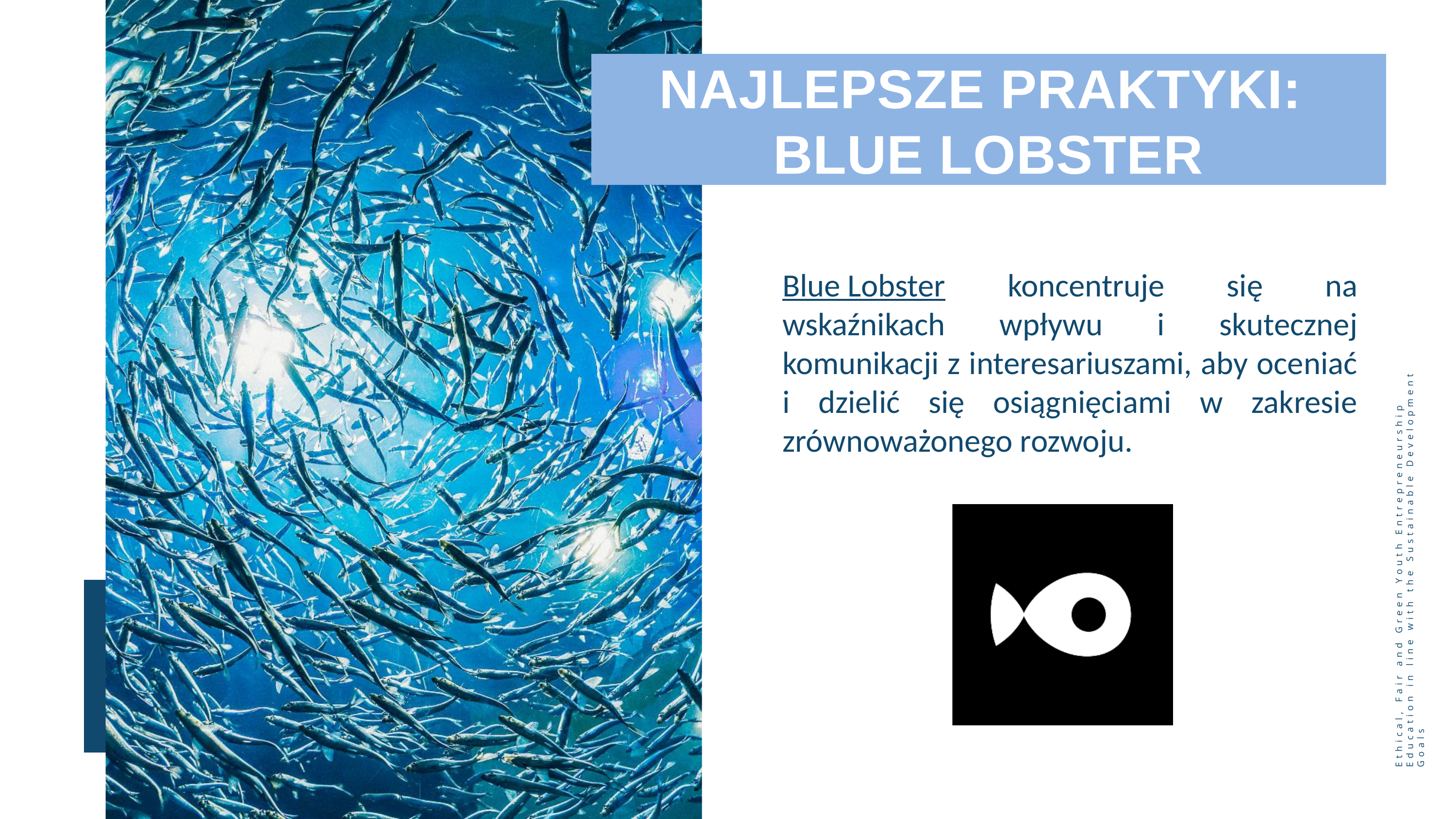

NAJLEPSZE PRAKTYKI:
BLUE LOBSTER
Blue Lobster koncentruje się na wskaźnikach wpływu i skutecznej komunikacji z interesariuszami, aby oceniać i dzielić się osiągnięciami w zakresie zrównoważonego rozwoju.

Ethical, Fair and Green Youth Entrepreneurship Education in line with the Sustainable Development Goals